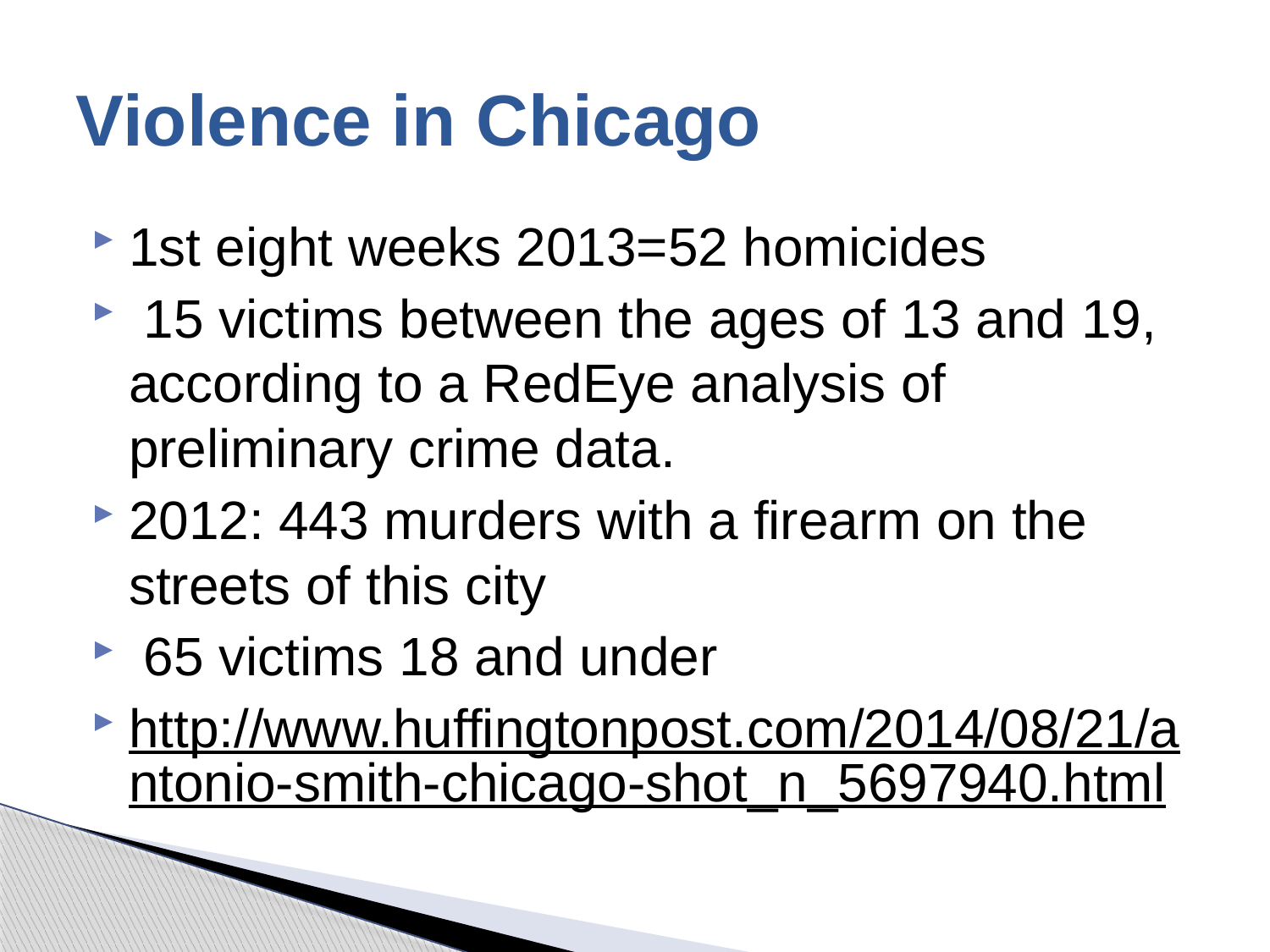

# Violence in Chicago
1st eight weeks 2013=52 homicides
 15 victims between the ages of 13 and 19, according to a RedEye analysis of preliminary crime data.
2012: 443 murders with a firearm on the streets of this city
 65 victims 18 and under
http://www.huffingtonpost.com/2014/08/21/antonio-smith-chicago-shot_n_5697940.html